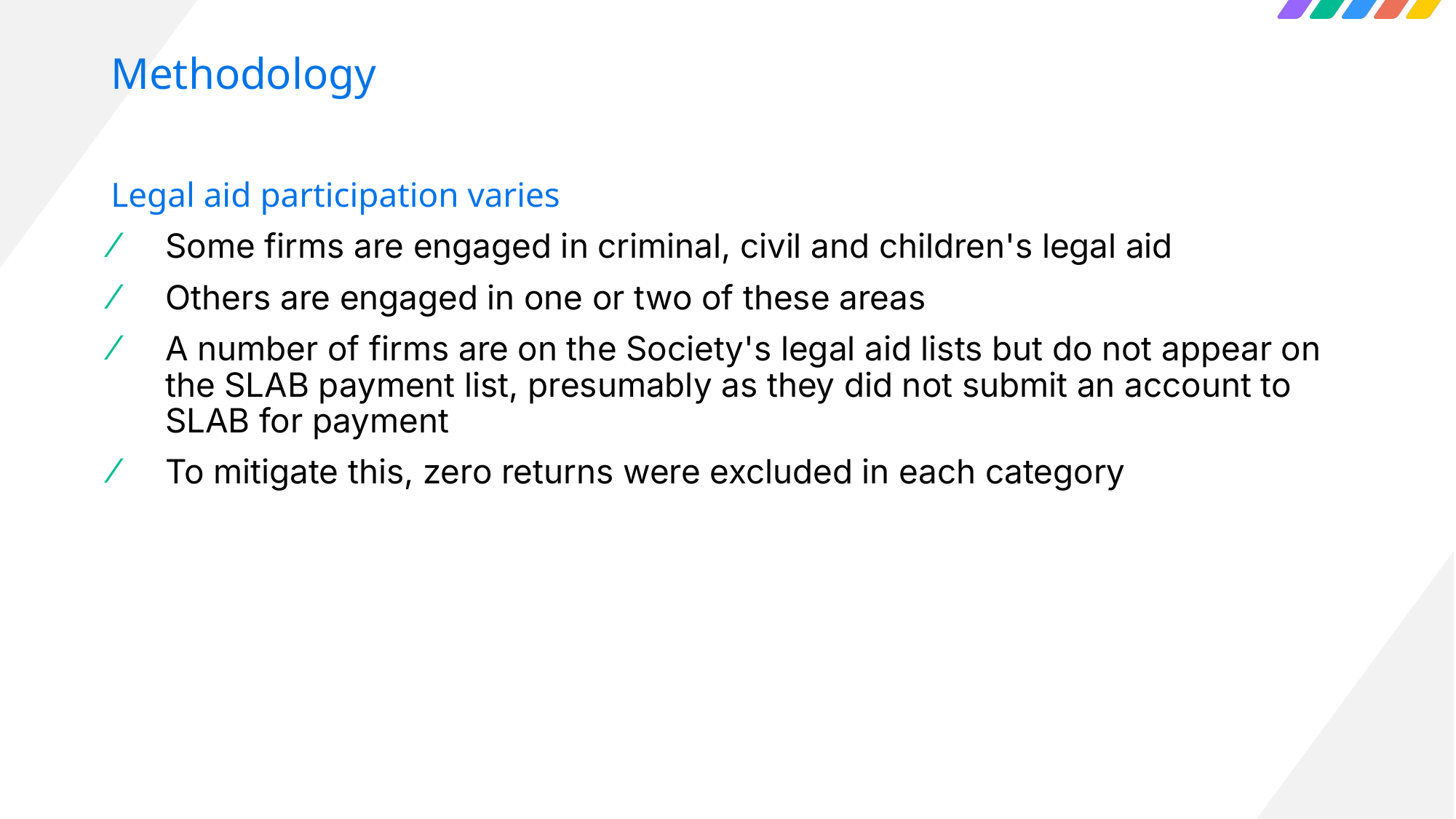

# Methodology
Legal aid participation varies
Some firms are engaged in criminal, civil and children's legal aid
Others are engaged in one or two of these areas
A number of firms are on the Society's legal aid lists but do not appear on the SLAB payment list, presumably as they did not submit an account to SLAB for payment
To mitigate this, zero returns were excluded in each category